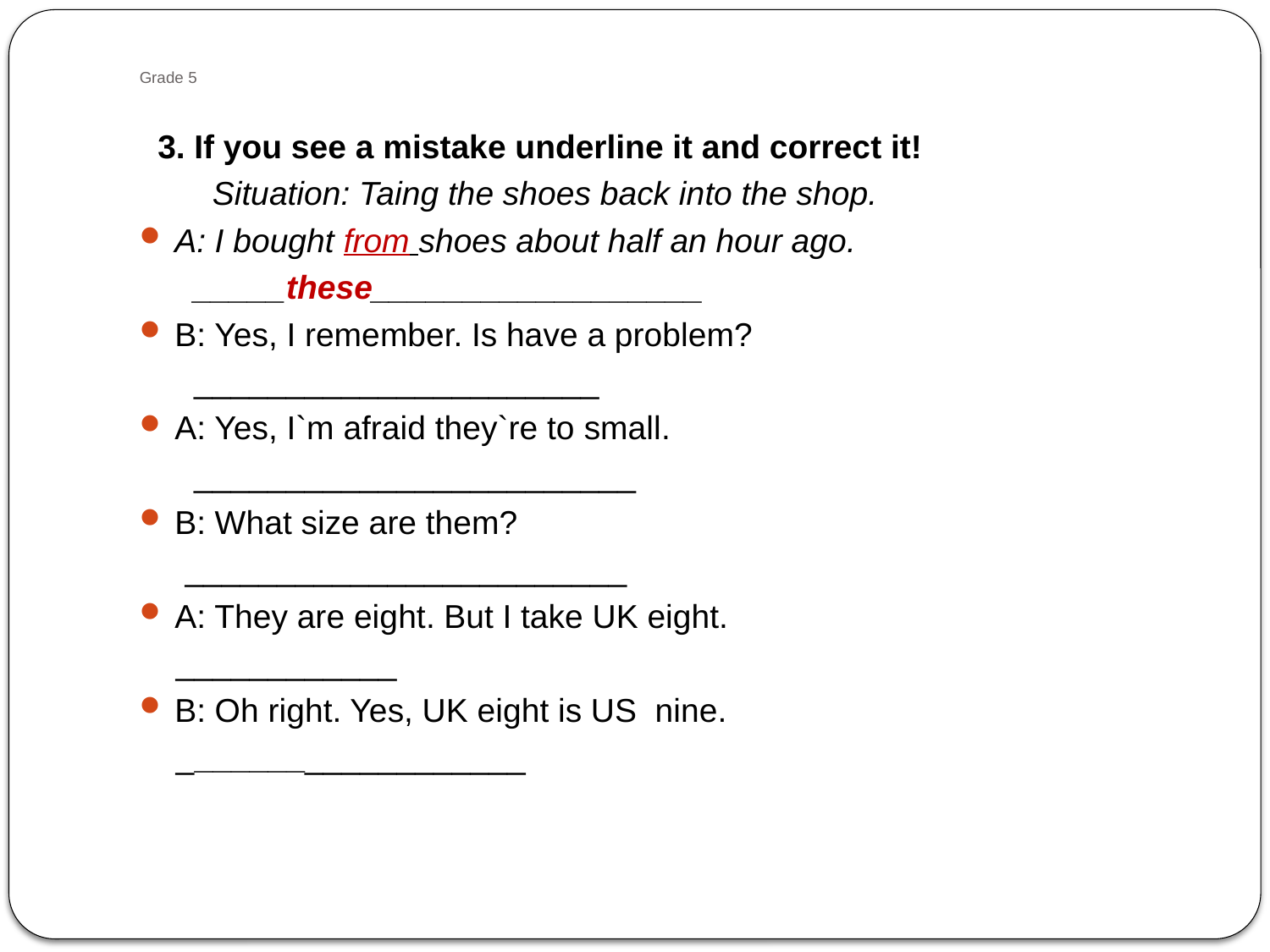

# Grade 5
  3. If you see a mistake underline it and correct it!
        Situation: Taing the shoes back into the shop.
A: I bought from shoes about half an hour ago.
      _____these__________________
B: Yes, I remember. Is have a problem?
      ______________________
A: Yes, I`m afraid they`re to small.
      ________________________
B: What size are them?
     ________________________
A: They are eight. But I take UK eight.
    ____________
B: Oh right. Yes, UK eight is US  nine.
    ___________________